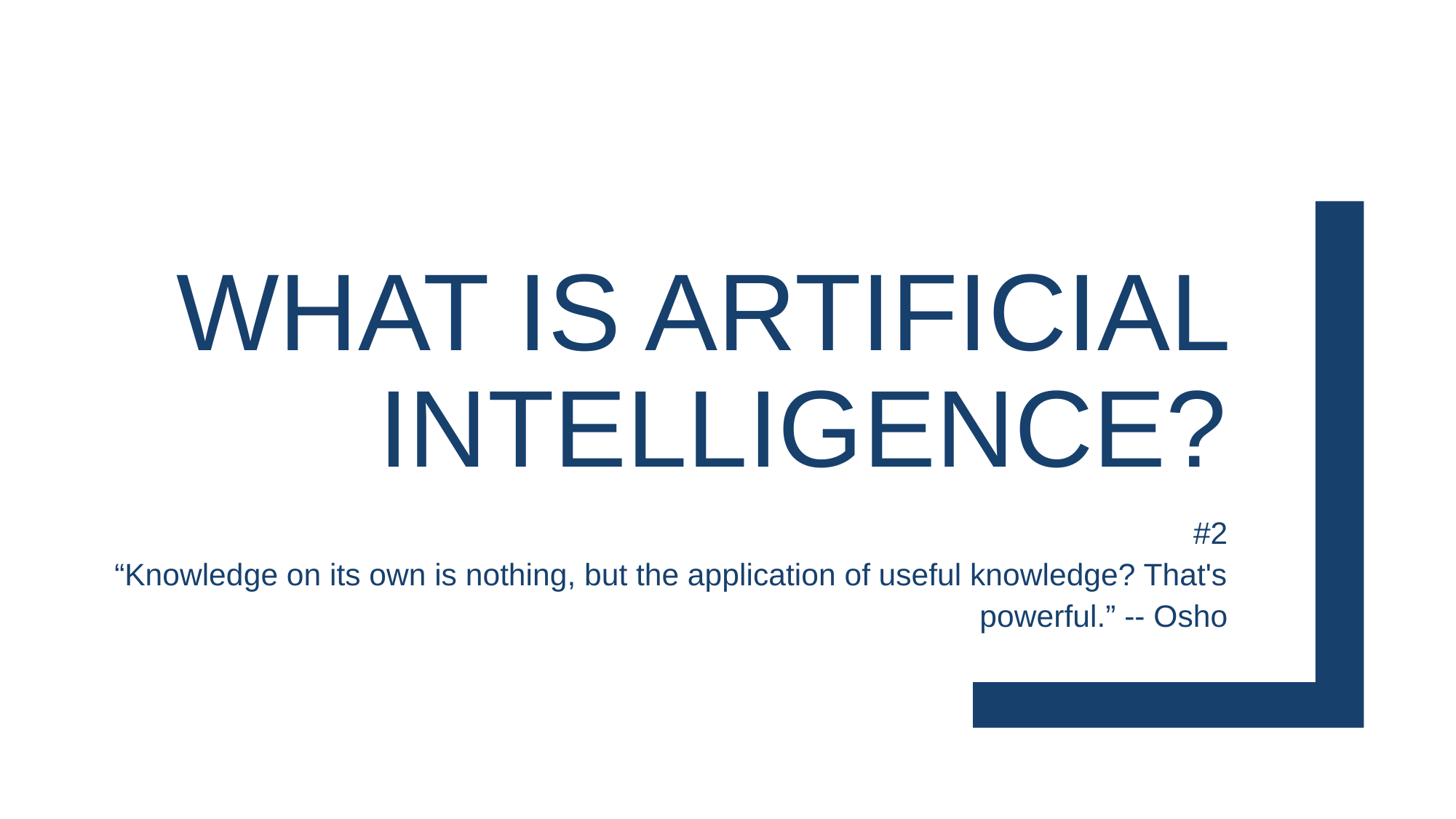

# What Is Artificial Intelligence?
#2
“Knowledge on its own is nothing, but the application of useful knowledge? That's powerful.” -- Osho